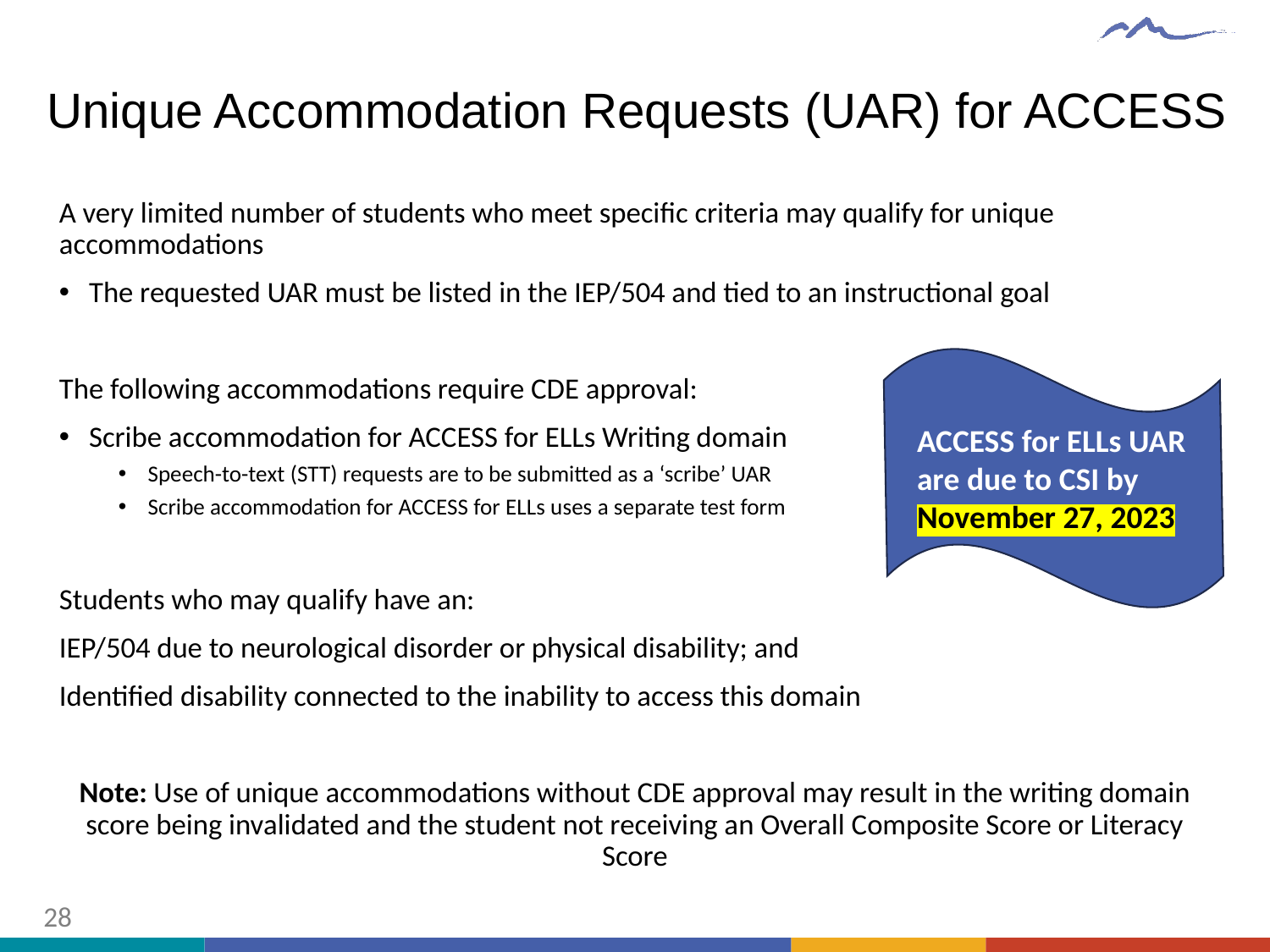

# Unique Accommodation Requests (UAR) for ACCESS
A very limited number of students who meet specific criteria may qualify for unique accommodations
The requested UAR must be listed in the IEP/504 and tied to an instructional goal

The following accommodations require CDE approval:
Scribe accommodation for ACCESS for ELLs Writing domain
Speech-to-text (STT) requests are to be submitted as a ‘scribe’ UAR
Scribe accommodation for ACCESS for ELLs uses a separate test form

Students who may qualify have an:
IEP/504 due to neurological disorder or physical disability; and
Identified disability connected to the inability to access this domain

Note: Use of unique accommodations without CDE approval may result in the writing domain score being invalidated and the student not receiving an Overall Composite Score or Literacy Score

ACCESS for ELLs UAR are due to CSI by November 27, 2023
28